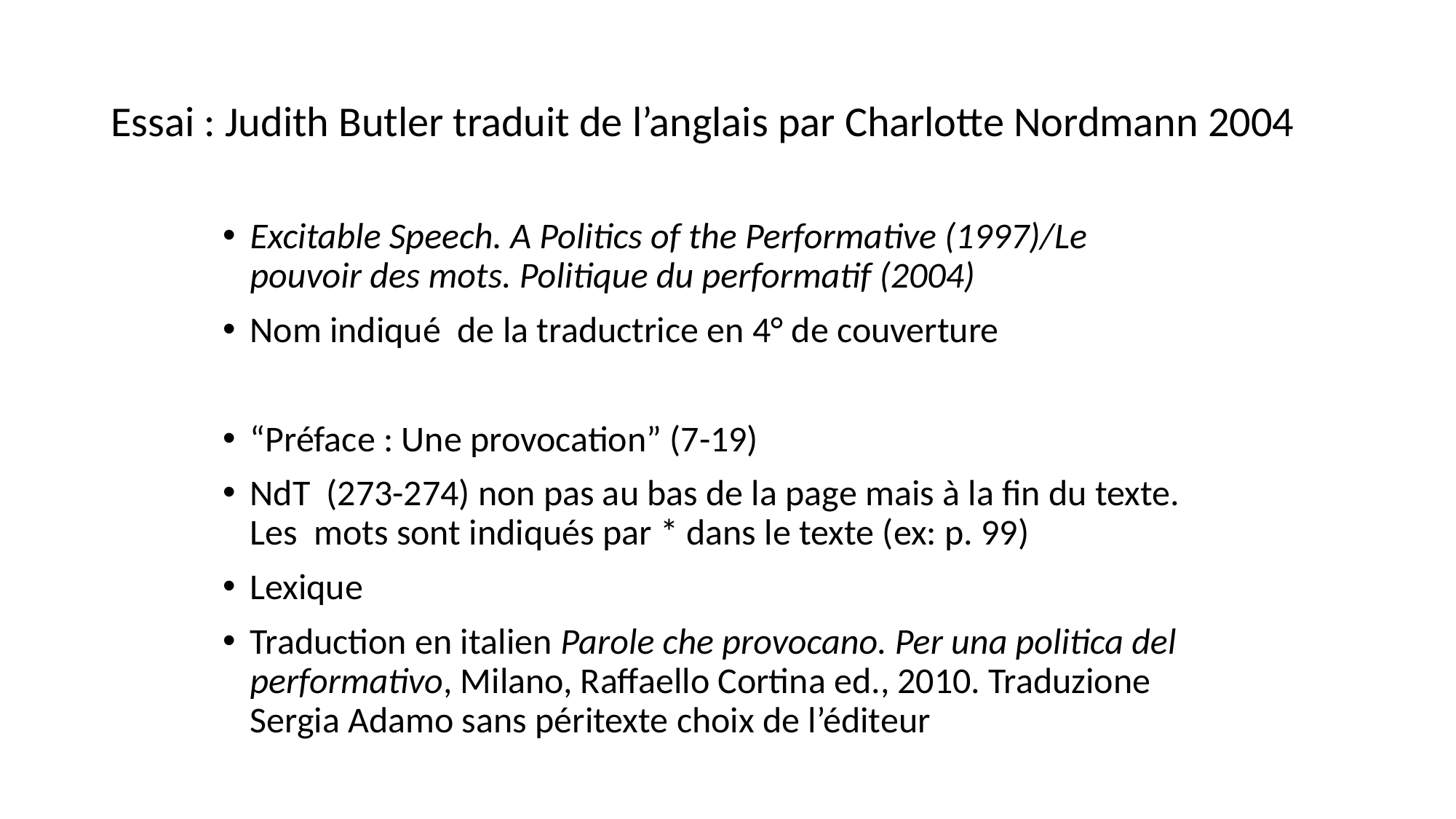

# Essai : Judith Butler traduit de l’anglais par Charlotte Nordmann 2004
Excitable Speech. A Politics of the Performative (1997)/Le pouvoir des mots. Politique du performatif (2004)
Nom indiqué  de la traductrice en 4° de couverture

“Préface : Une provocation” (7-19)
NdT  (273-274) non pas au bas de la page mais à la fin du texte. Les  mots sont indiqués par * dans le texte (ex: p. 99)
Lexique
Traduction en italien Parole che provocano. Per una politica del performativo, Milano, Raffaello Cortina ed., 2010. Traduzione Sergia Adamo sans péritexte choix de l’éditeur